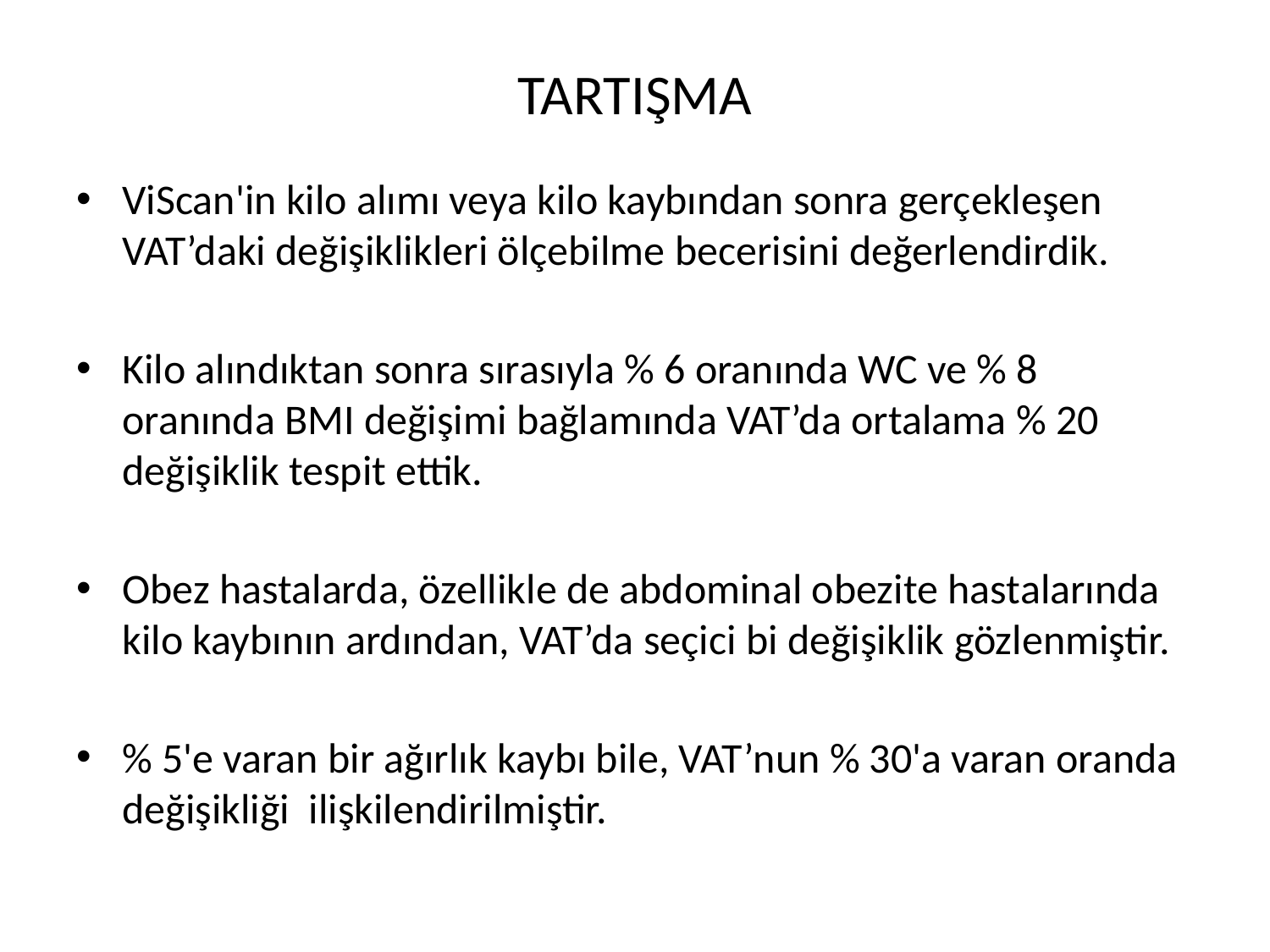

# TARTIŞMA
ViScan'in kilo alımı veya kilo kaybından sonra gerçekleşen VAT’daki değişiklikleri ölçebilme becerisini değerlendirdik.

Kilo alındıktan sonra sırasıyla % 6 oranında WC ve % 8 oranında BMI değişimi bağlamında VAT’da ortalama % 20 değişiklik tespit ettik.

Obez hastalarda, özellikle de abdominal obezite hastalarında kilo kaybının ardından, VAT’da seçici bi değişiklik gözlenmiştir.

% 5'e varan bir ağırlık kaybı bile, VAT’nun % 30'a varan oranda değişikliği  ilişkilendirilmiştir.